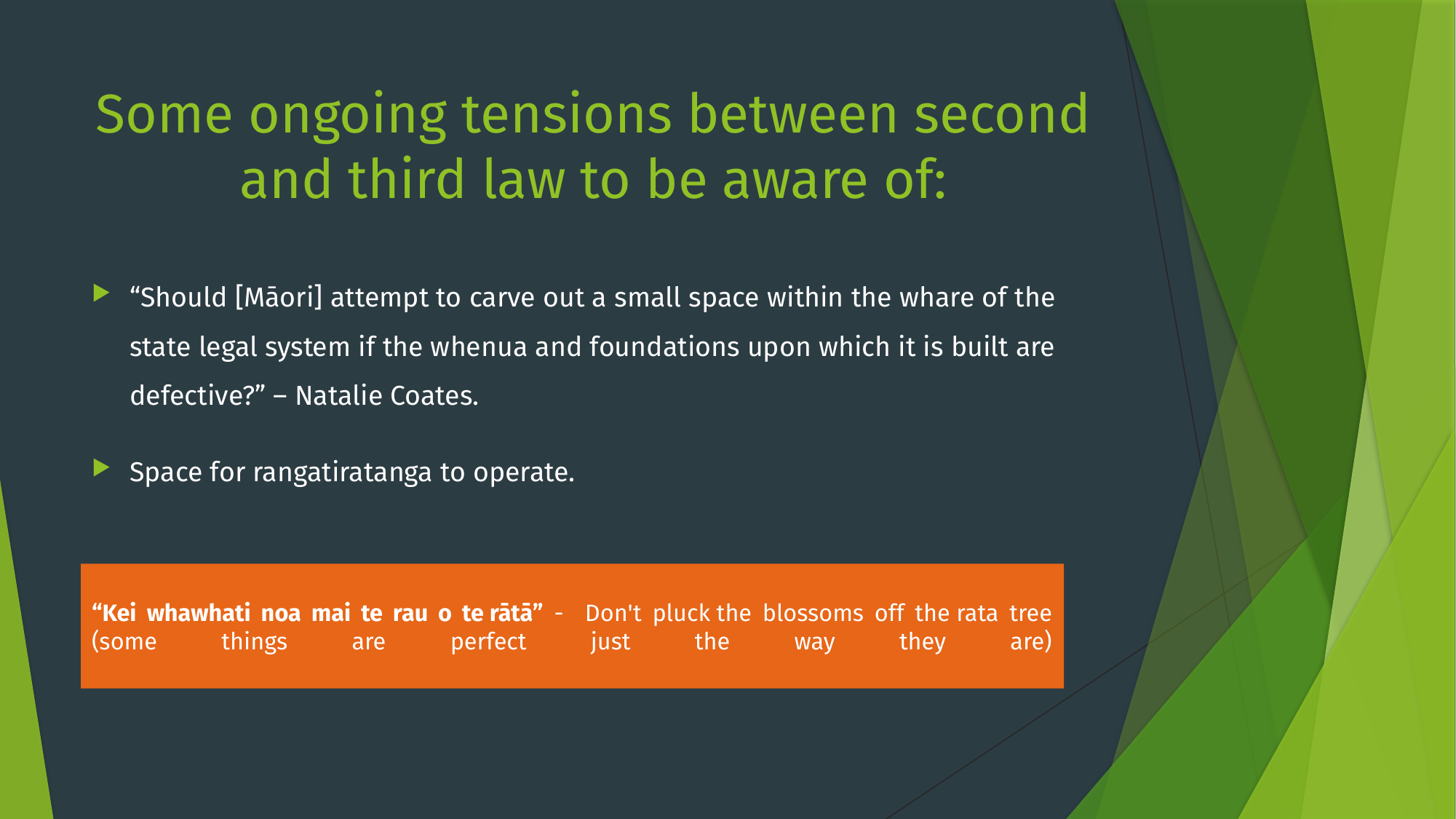

# Some ongoing tensions between second and third law to be aware of:
“Should [Māori] attempt to carve out a small space within the whare of the state legal system if the whenua and foundations upon which it is built are defective?” – Natalie Coates.
Space for rangatiratanga to operate.

“Kei whawhati noa mai te rau o te rātā” -  Don't pluck the blossoms off the rata tree (some things are perfect just the way they are)